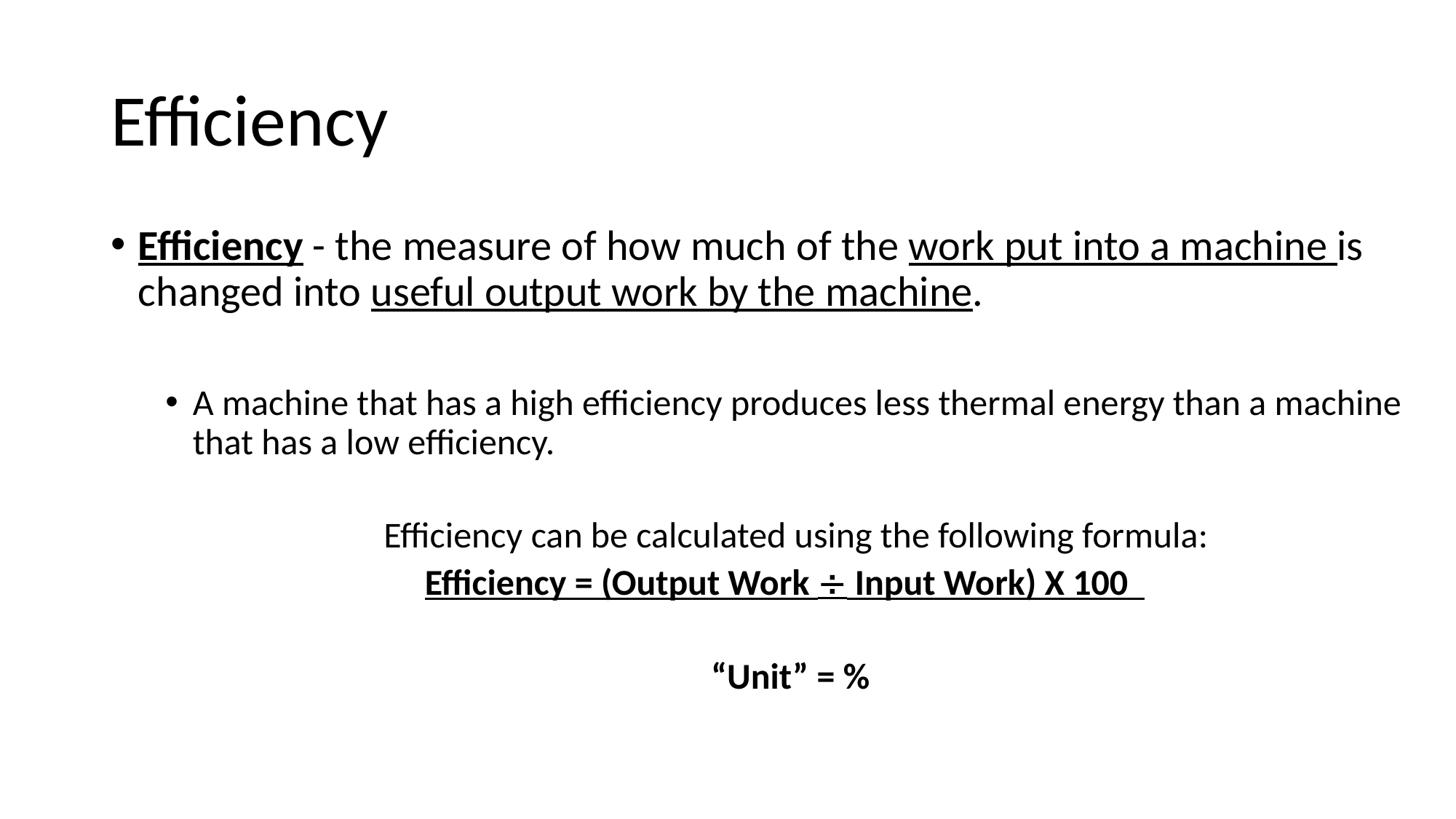

# Efficiency
Efficiency - the measure of how much of the work put into a machine is changed into useful output work by the machine.

A machine that has a high efficiency produces less thermal energy than a machine that has a low efficiency.

		Efficiency can be calculated using the following formula:
		     Efficiency = (Output Work ÷ Input Work) X 100

					“Unit” = %